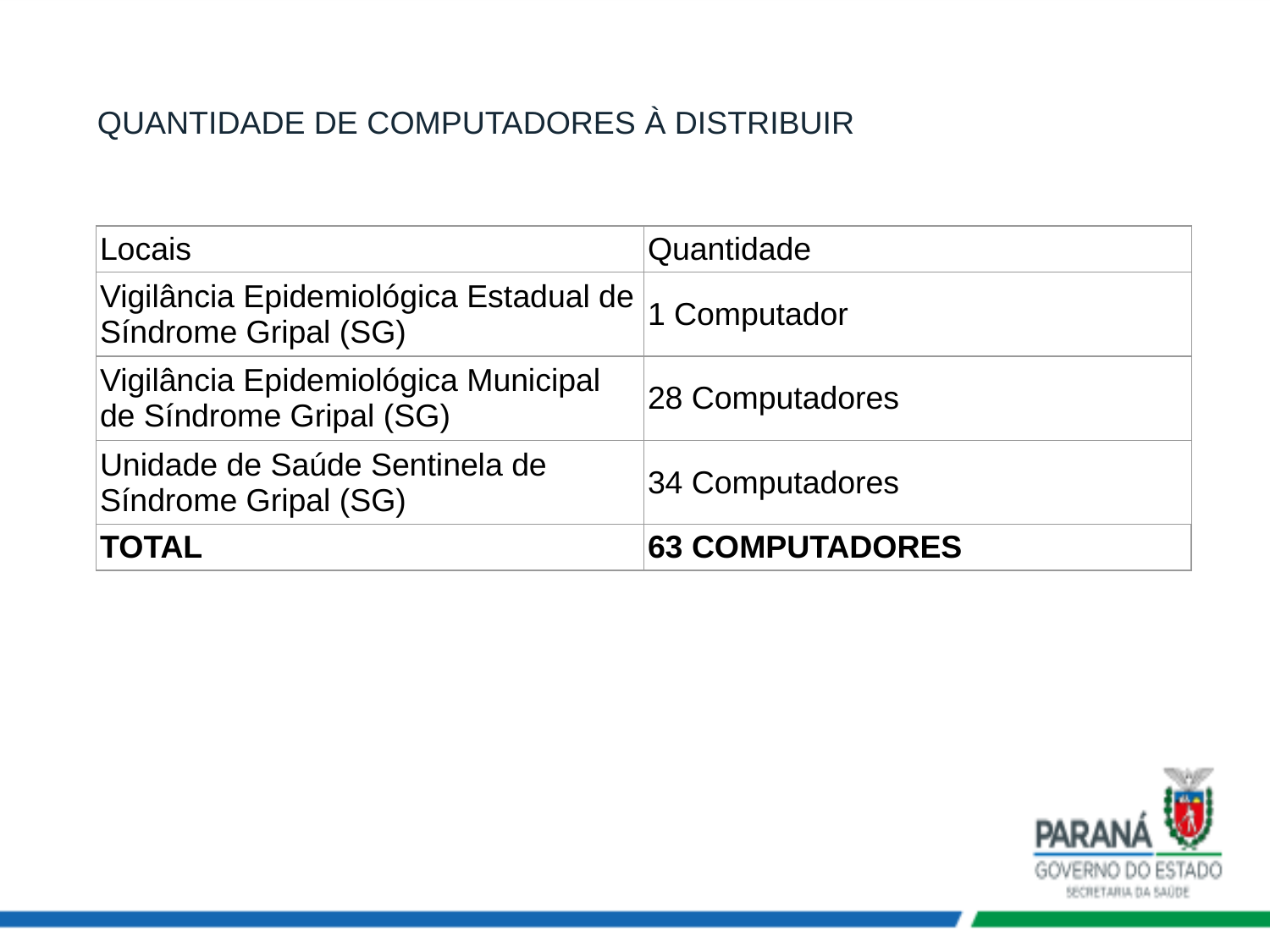

QUANTIDADE DE COMPUTADORES À DISTRIBUIR
| Locais | Quantidade |
| --- | --- |
| Vigilância Epidemiológica Estadual de Síndrome Gripal (SG) | 1 Computador |
| Vigilância Epidemiológica Municipal de Síndrome Gripal (SG) | 28 Computadores |
| Unidade de Saúde Sentinela de Síndrome Gripal (SG) | 34 Computadores |
| TOTAL | 63 COMPUTADORES |
| --- | --- |